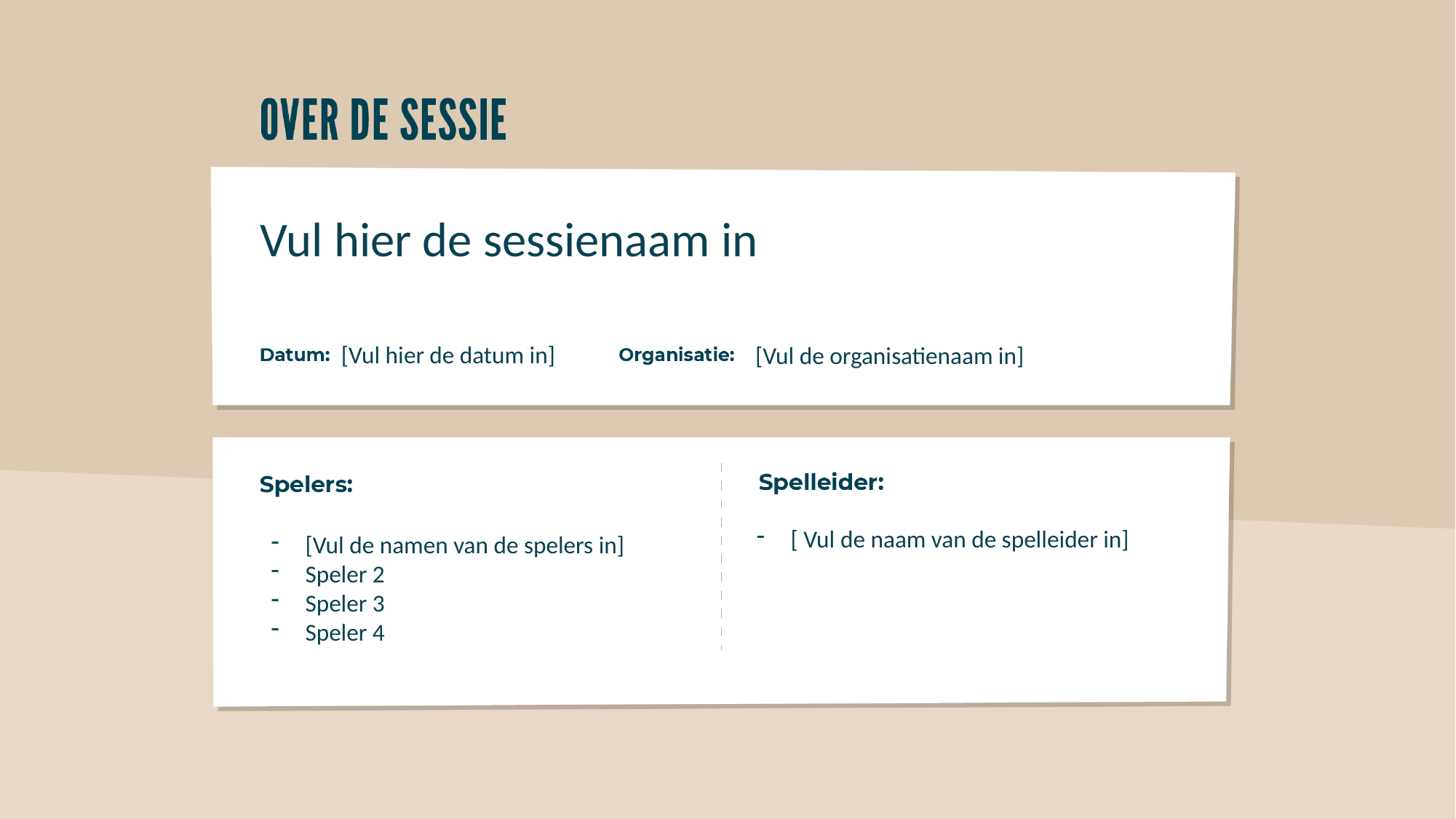

# Vul hier de sessienaam in
[Vul hier de datum in]
[Vul de organisatienaam in]
[ Vul de naam van de spelleider in]
[Vul de namen van de spelers in]
Speler 2
Speler 3
Speler 4